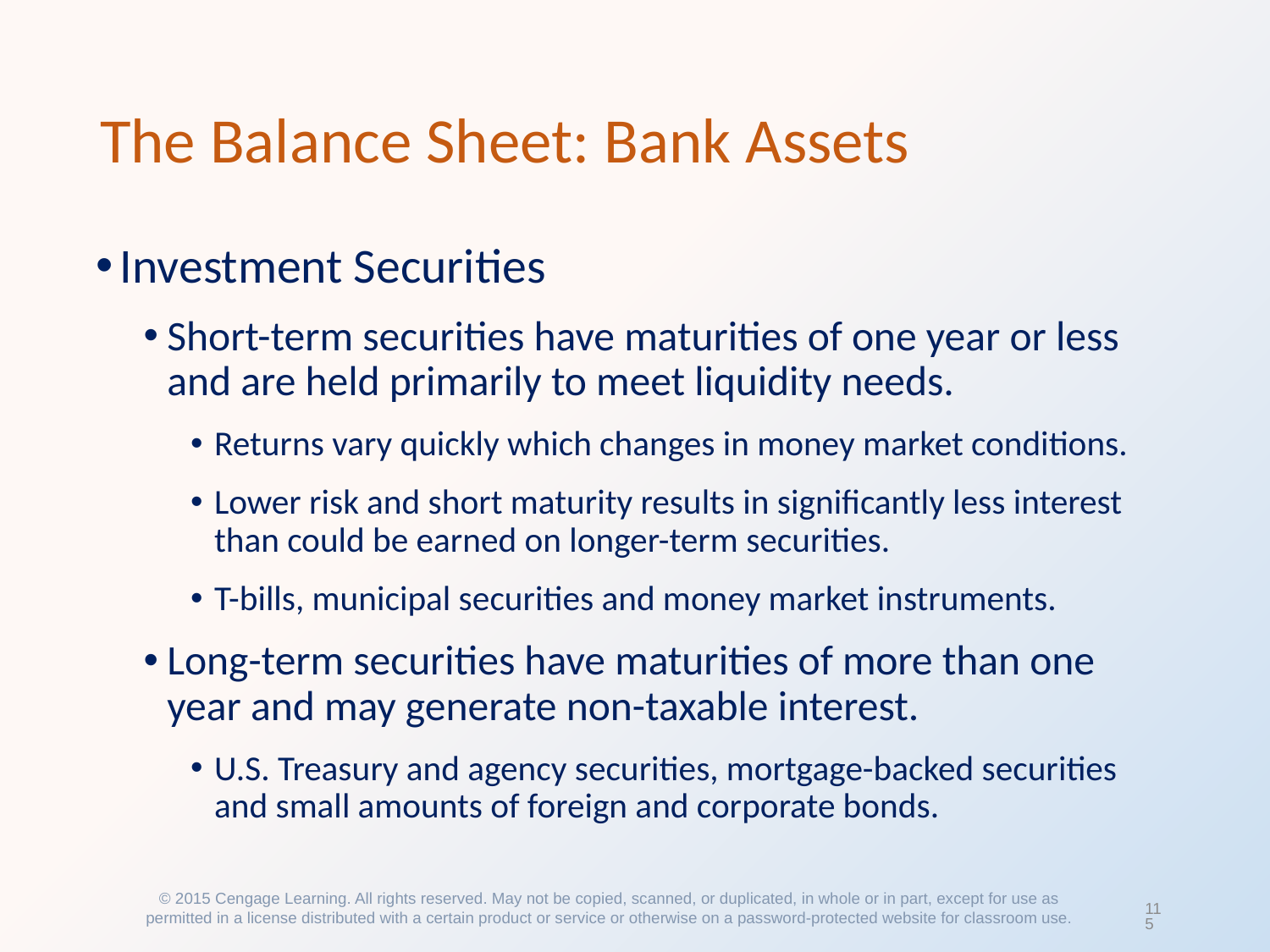

# The Balance Sheet: Bank Assets
Investment Securities
Short-term securities have maturities of one year or less and are held primarily to meet liquidity needs.
Returns vary quickly which changes in money market conditions.
Lower risk and short maturity results in significantly less interest than could be earned on longer-term securities.
T-bills, municipal securities and money market instruments.
Long-term securities have maturities of more than one year and may generate non-taxable interest.
U.S. Treasury and agency securities, mortgage-backed securities and small amounts of foreign and corporate bonds.
© 2015 Cengage Learning. All rights reserved. May not be copied, scanned, or duplicated, in whole or in part, except for use as permitted in a license distributed with a certain product or service or otherwise on a password-protected website for classroom use.
115